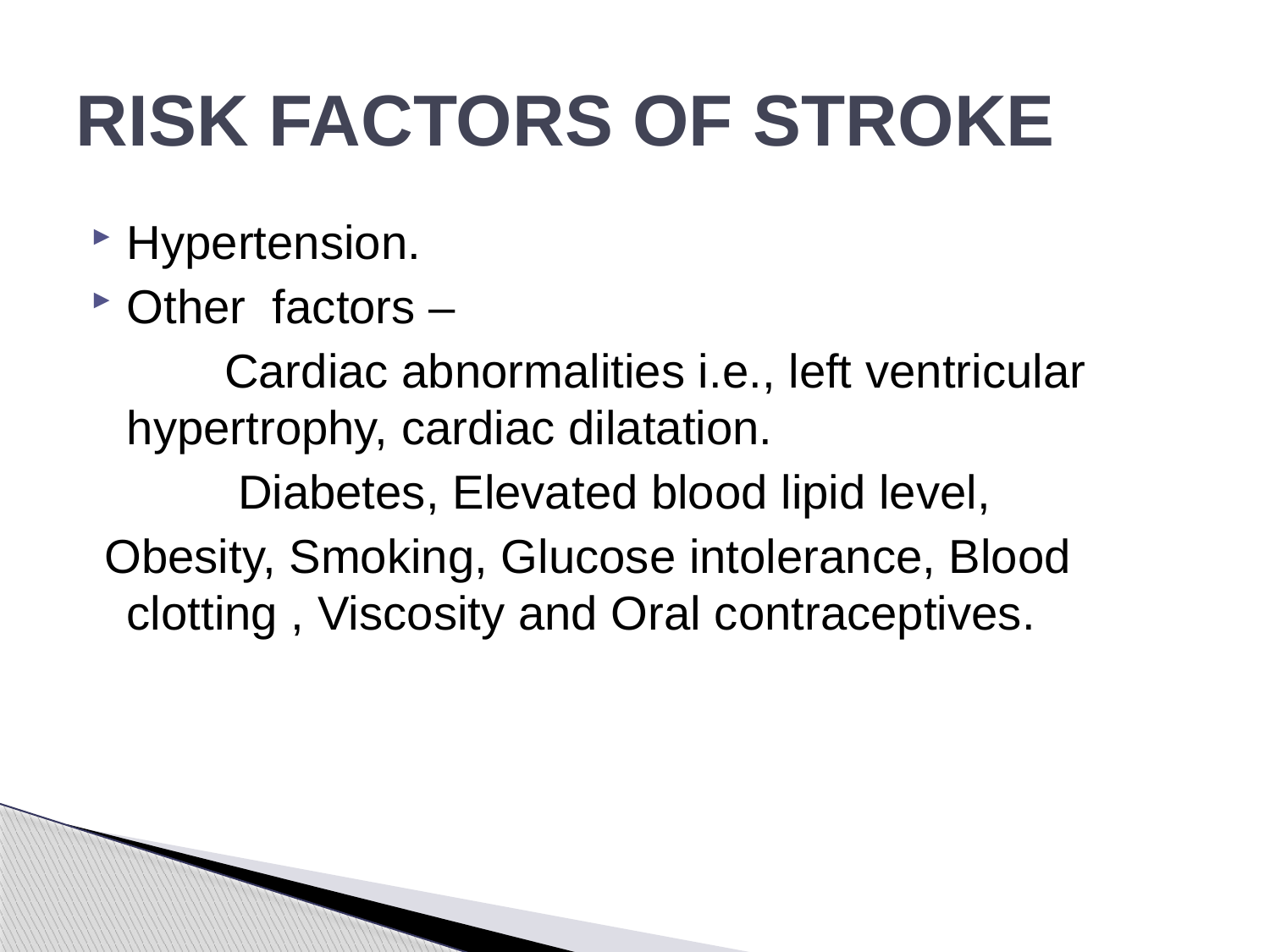

# RISK FACTORS OF STROKE
Hypertension.
Other  factors –
          Cardiac abnormalities i.e., left ventricular hypertrophy, cardiac dilatation.
           Diabetes, Elevated blood lipid level,
 Obesity, Smoking, Glucose intolerance, Blood clotting , Viscosity and Oral contraceptives.